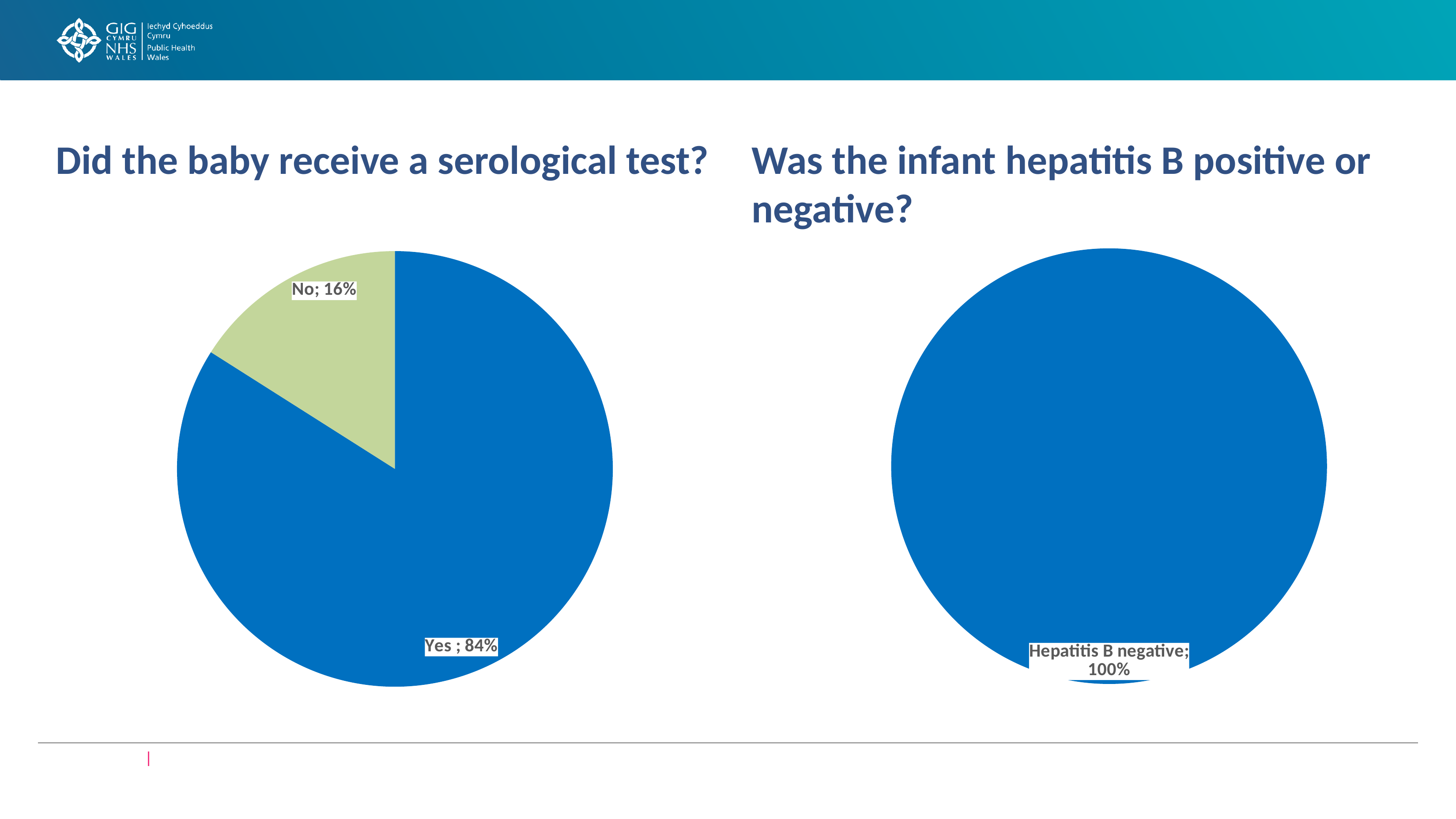

# Did the baby receive a serological test?
Was the infant hepatitis B positive or negative?

### Chart

| Category | 2021-2023 |
|---|---|
| Yes  | 0.84 |
| No | 0.16 |

### Chart

| Category | 2021-2023 |
|---|---|
| Hepatitis B positive | 0.0 |
| Hepatitis B negative | 1.0 |